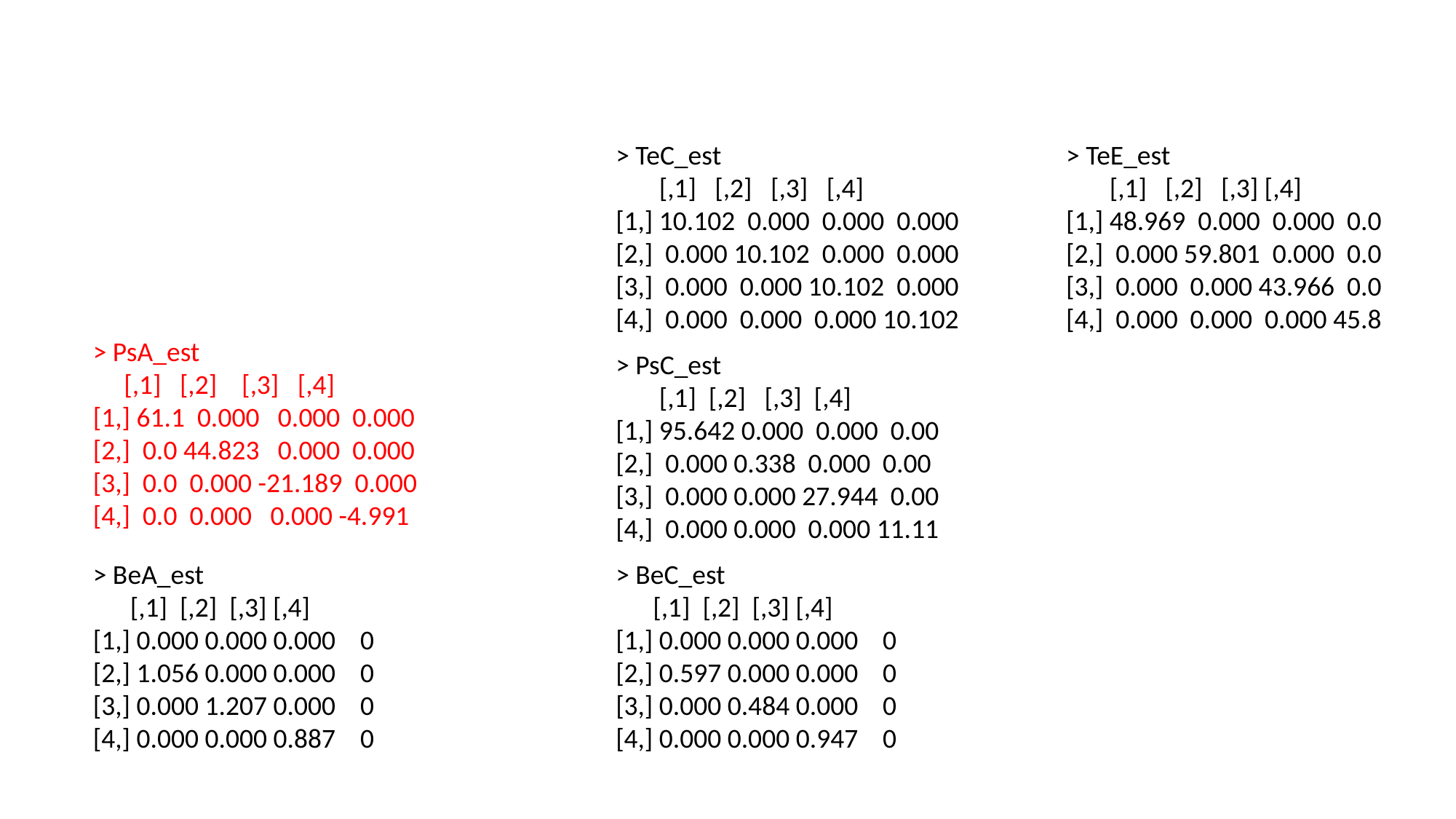

> TeC_est
       [,1]   [,2]   [,3]   [,4]
[1,] 10.102  0.000  0.000  0.000
[2,]  0.000 10.102  0.000  0.000
[3,]  0.000  0.000 10.102  0.000
[4,]  0.000  0.000  0.000 10.102
> TeE_est
       [,1]   [,2]   [,3] [,4]
[1,] 48.969  0.000  0.000  0.0
[2,]  0.000 59.801  0.000  0.0
[3,]  0.000  0.000 43.966  0.0
[4,]  0.000  0.000  0.000 45.8
> PsA_est
     [,1]   [,2]    [,3]   [,4]
[1,] 61.1  0.000   0.000  0.000
[2,]  0.0 44.823   0.000  0.000
[3,]  0.0  0.000 -21.189  0.000
[4,]  0.0  0.000   0.000 -4.991
> PsC_est
       [,1]  [,2]   [,3]  [,4]
[1,] 95.642 0.000  0.000  0.00
[2,]  0.000 0.338  0.000  0.00
[3,]  0.000 0.000 27.944  0.00
[4,]  0.000 0.000  0.000 11.11
> BeA_est
      [,1]  [,2]  [,3] [,4]
[1,] 0.000 0.000 0.000    0
[2,] 1.056 0.000 0.000    0
[3,] 0.000 1.207 0.000    0
[4,] 0.000 0.000 0.887    0
> BeC_est
      [,1]  [,2]  [,3] [,4]
[1,] 0.000 0.000 0.000    0
[2,] 0.597 0.000 0.000    0
[3,] 0.000 0.484 0.000    0
[4,] 0.000 0.000 0.947    0